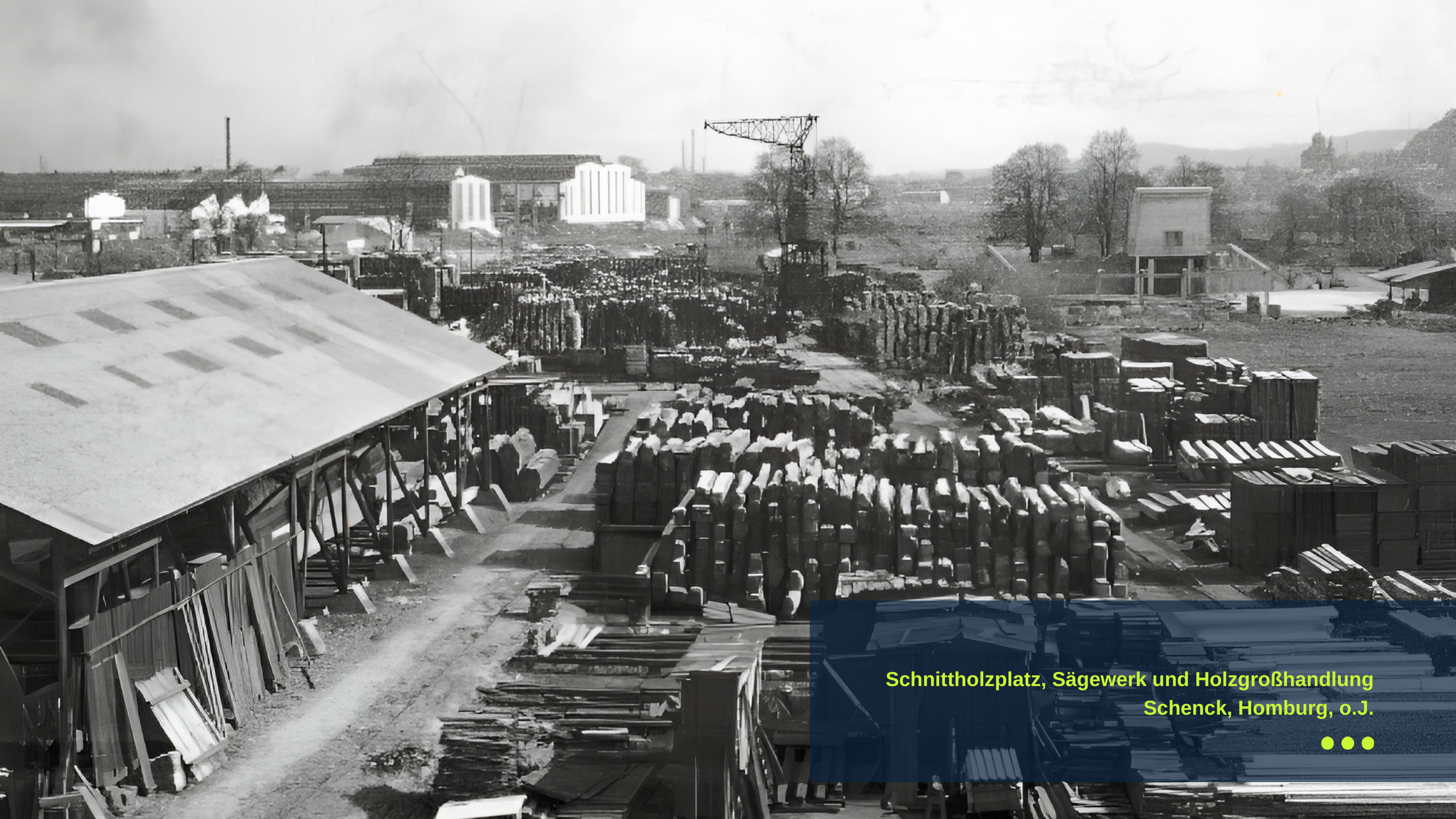

Schnittholzplatz, Sägewerk und Holzgroßhandlung Schenck, Homburg, o.J.